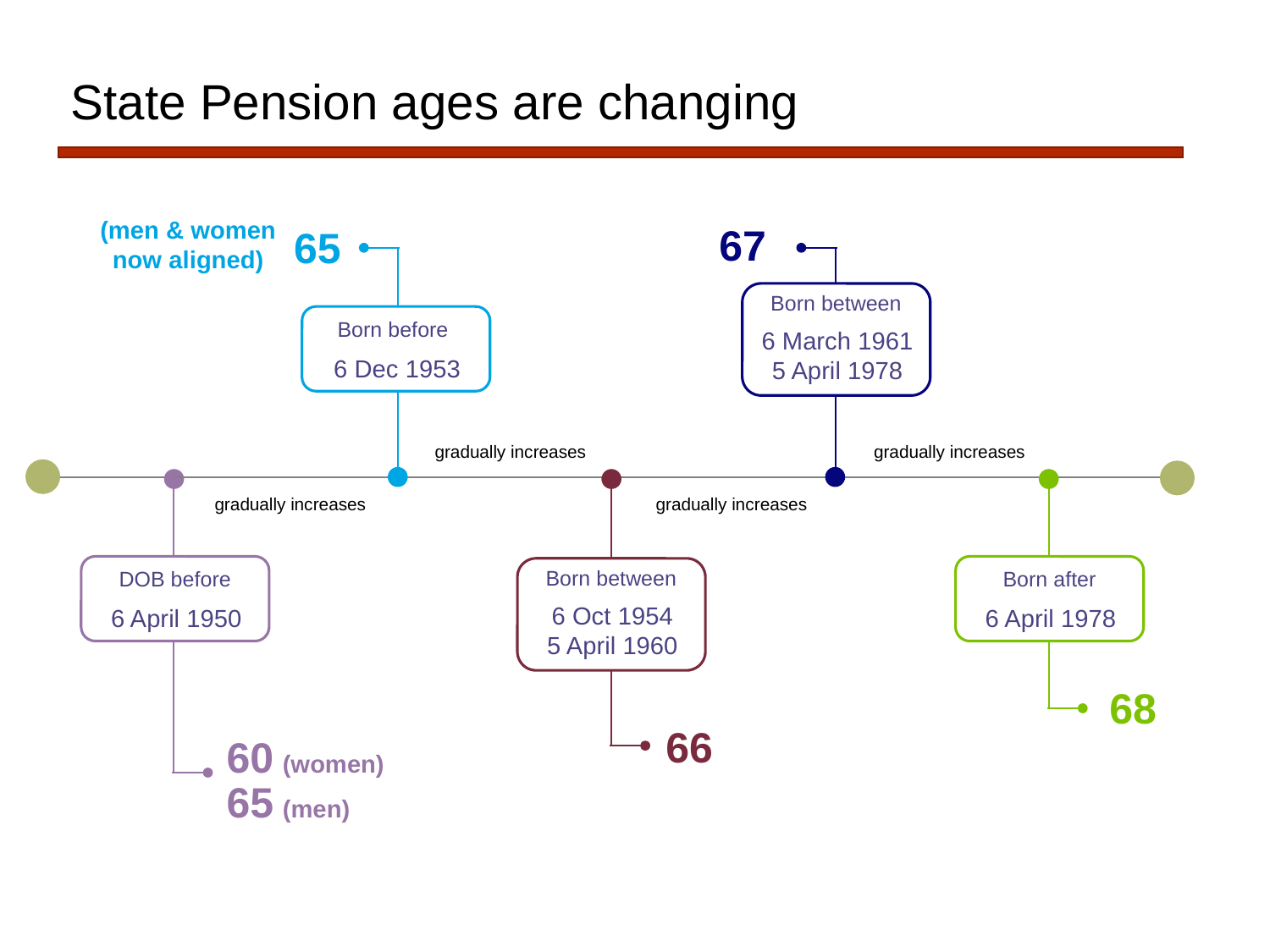

# State Pension ages are changing
(men & women now aligned)
65
67

Born before
6 Dec 1953

Born between
6 March 1961
5 April 1978
gradually increases
gradually increases

gradually increases
gradually increases

DOB before
6 April 1950

Born between
6 Oct 1954
5 April 1960

Born after
6 April 1978
68
66
60 (women)
65 (men)